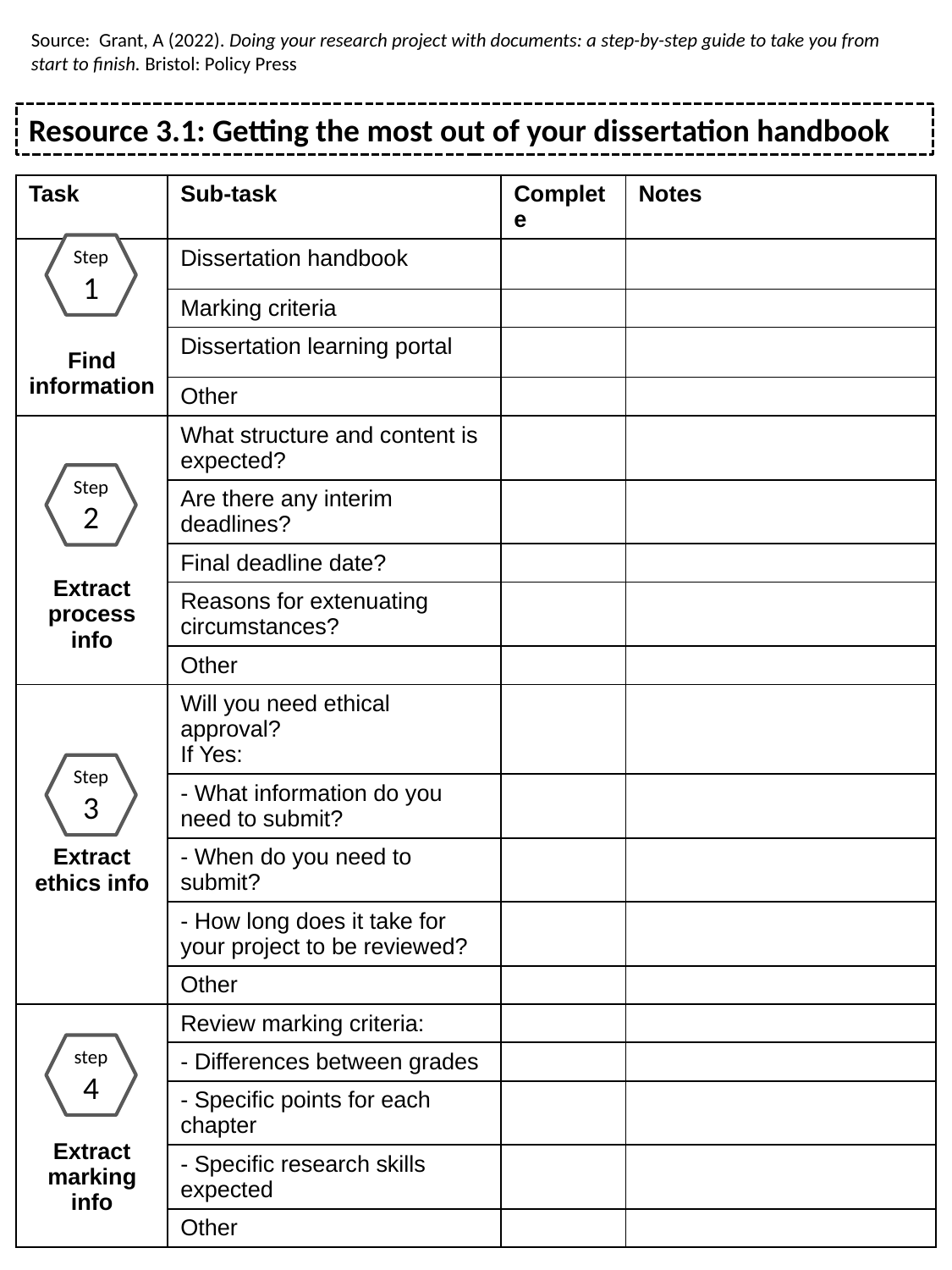

Source:  Grant, A (2022). Doing your research project with documents: a step-by-step guide to take you from start to finish. Bristol: Policy Press
Resource 3.1: Getting the most out of your dissertation handbook
| Task | Sub-task | Complete | Notes |
| --- | --- | --- | --- |
| Find information | Dissertation handbook |  |  |
|  | Marking criteria |  |  |
|  | Dissertation learning portal |  |  |
|  | Other |  |  |
| Extract process info | What structure and content is expected? |  |  |
|  | Are there any interim deadlines? |  |  |
|  | Final deadline date? |  |  |
|  | Reasons for extenuating circumstances? |  |  |
|  | Other |  |  |
| Extract ethics info | Will you need ethical approval? If Yes: |  |  |
|  | - What information do you need to submit? |  |  |
|  | - When do you need to submit? |  |  |
|  | - How long does it take for your project to be reviewed? |  |  |
|  | Other |  |  |
| Extract marking info | Review marking criteria: |  |  |
|  | - Differences between grades |  |  |
|  | - Specific points for each chapter |  |  |
|  | - Specific research skills expected |  |  |
|  | Other |  |  |
Step1
Step2
Step3
step4